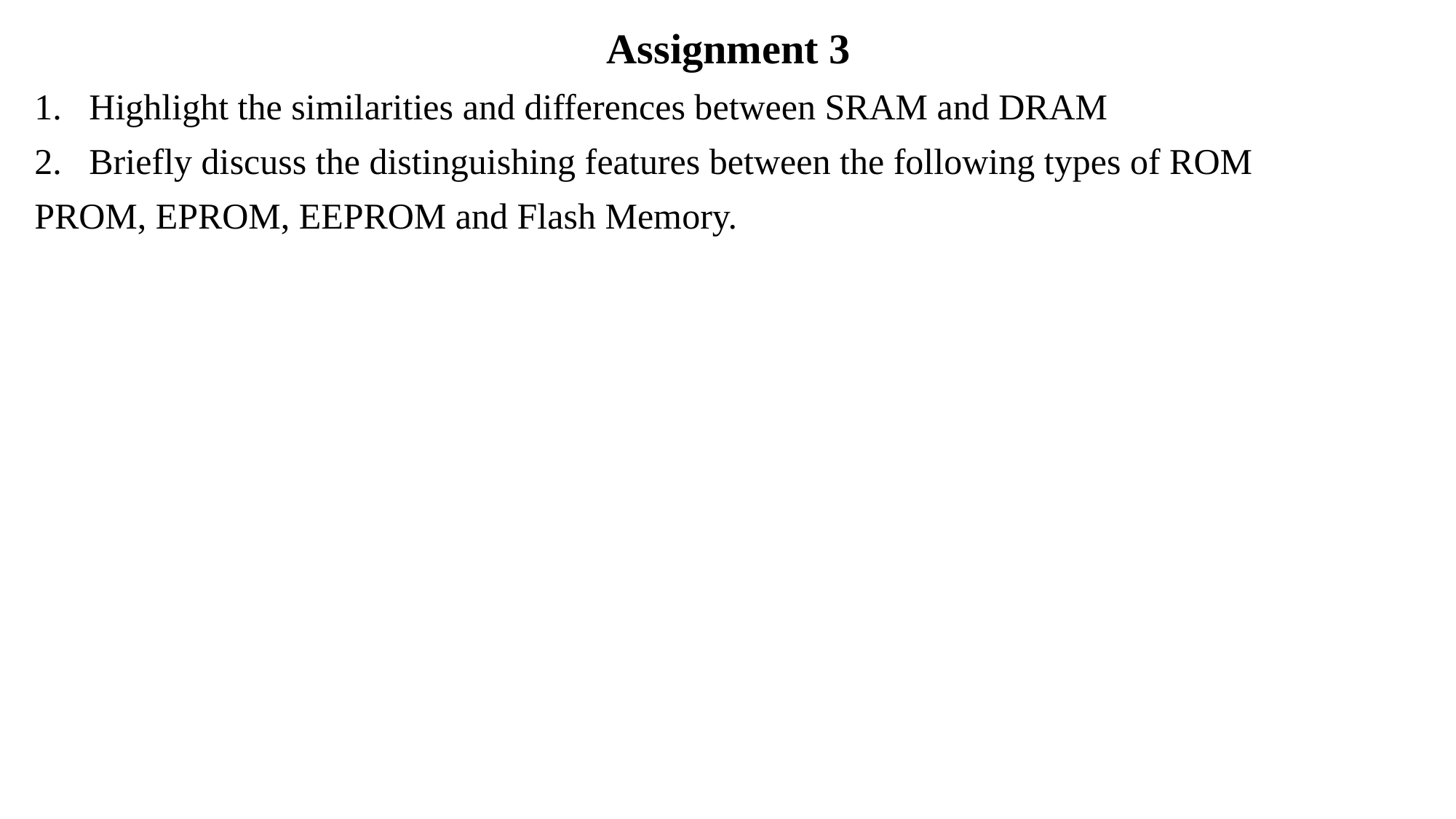

Assignment 3
Highlight the similarities and differences between SRAM and DRAM
Briefly discuss the distinguishing features between the following types of ROM
PROM, EPROM, EEPROM and Flash Memory.